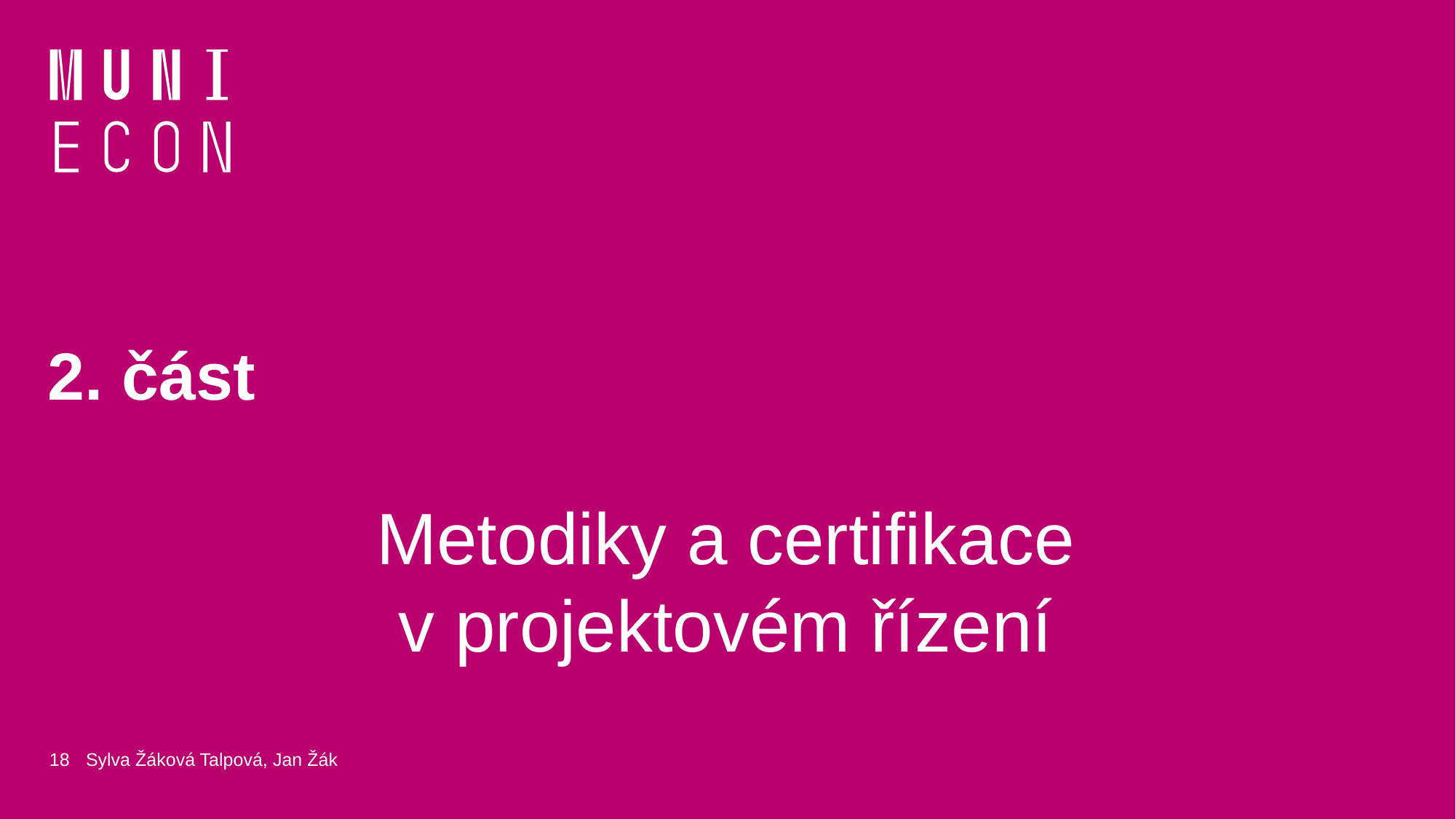

# 2. část
Metodiky a certifikace
v projektovém řízení
18
Sylva Žáková Talpová, Jan Žák